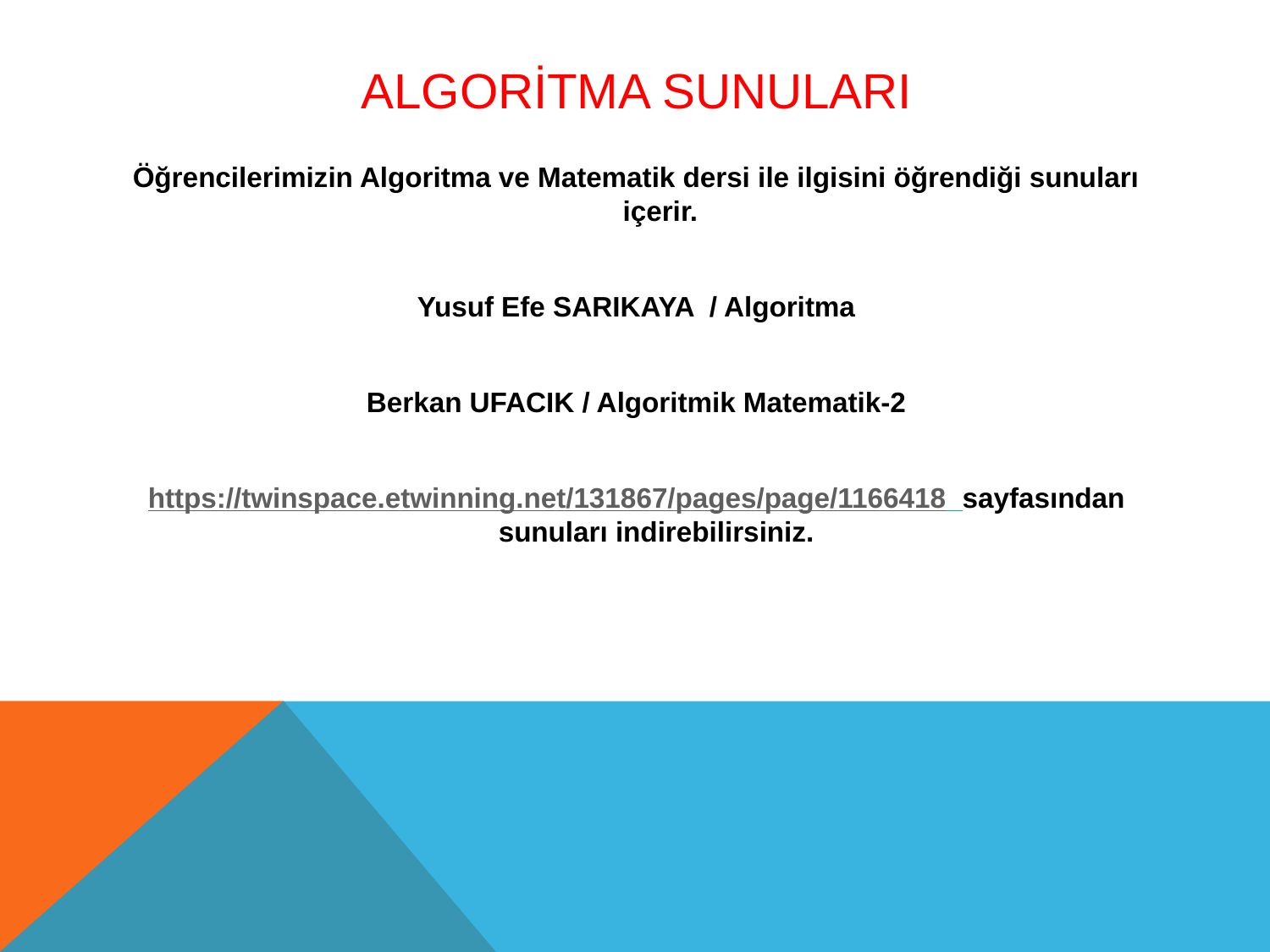

# Algorİtma SUNULARI
Öğrencilerimizin Algoritma ve Matematik dersi ile ilgisini öğrendiği sunuları içerir.

Yusuf Efe SARIKAYA  / Algoritma

Berkan UFACIK / Algoritmik Matematik-2

https://twinspace.etwinning.net/131867/pages/page/1166418  sayfasından sunuları indirebilirsiniz.